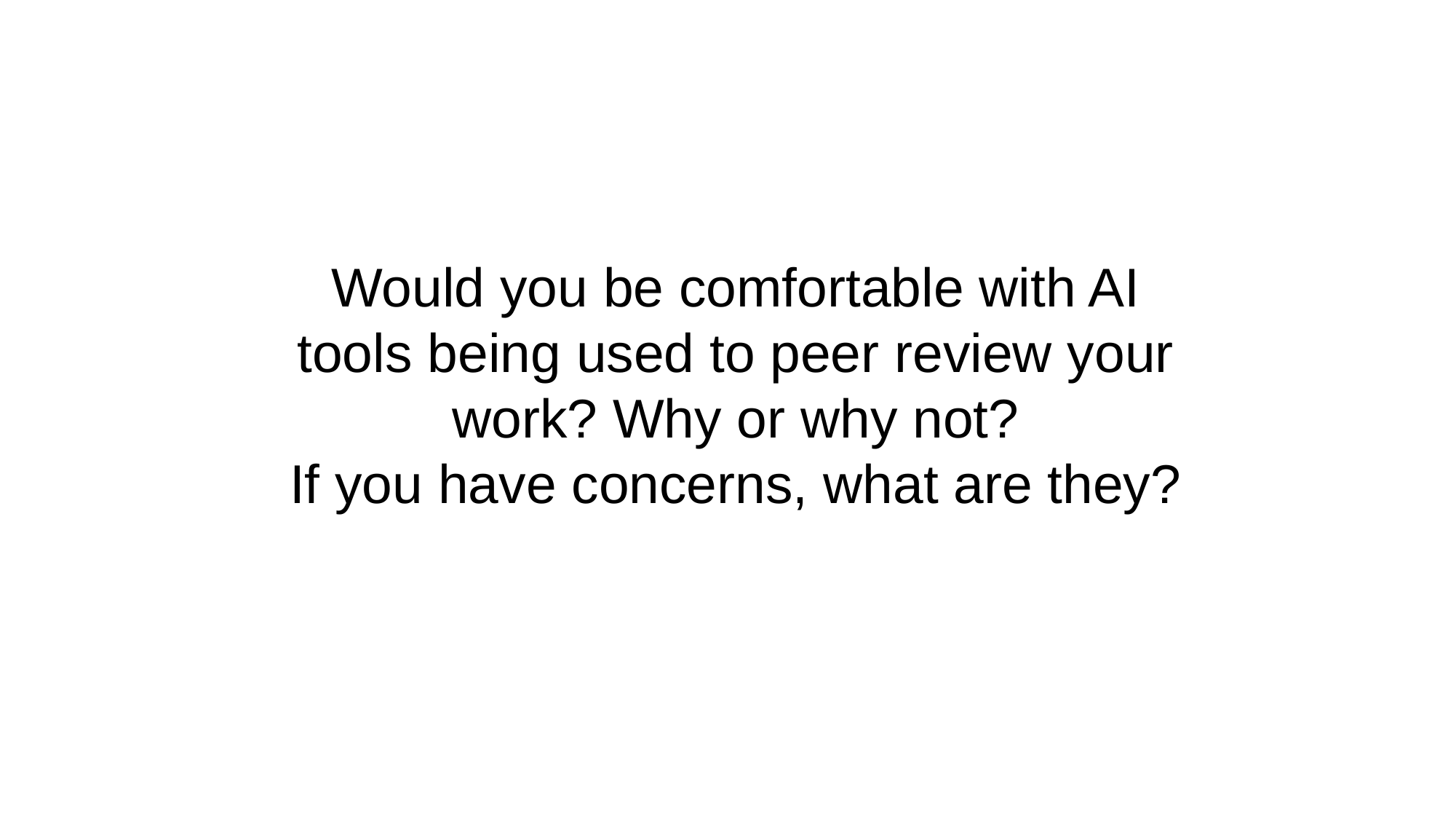

Would you be comfortable with AI
tools being used to peer review your
work? Why or why not?
If you have concerns, what are they?